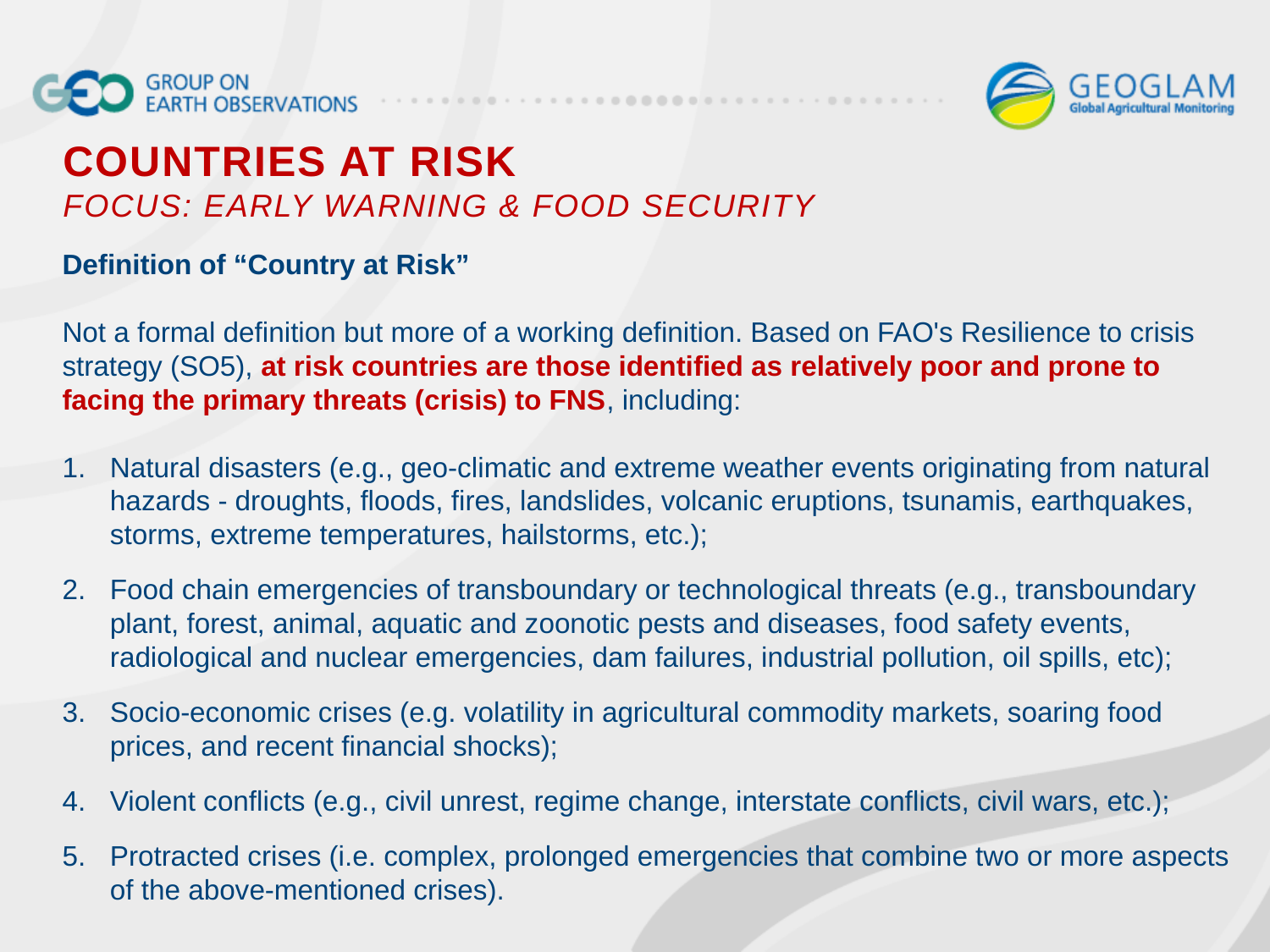

# Countries at Risk Focus: Early warning & food security
Definition of “Country at Risk”

Not a formal definition but more of a working definition. Based on FAO's Resilience to crisis strategy (SO5), at risk countries are those identified as relatively poor and prone to facing the primary threats (crisis) to FNS, including:

Natural disasters (e.g., geo-climatic and extreme weather events originating from natural hazards - droughts, floods, fires, landslides, volcanic eruptions, tsunamis, earthquakes, storms, extreme temperatures, hailstorms, etc.);
Food chain emergencies of transboundary or technological threats (e.g., transboundary plant, forest, animal, aquatic and zoonotic pests and diseases, food safety events, radiological and nuclear emergencies, dam failures, industrial pollution, oil spills, etc);
Socio-economic crises (e.g. volatility in agricultural commodity markets, soaring food prices, and recent financial shocks);
Violent conflicts (e.g., civil unrest, regime change, interstate conflicts, civil wars, etc.);
Protracted crises (i.e. complex, prolonged emergencies that combine two or more aspects of the above-mentioned crises).